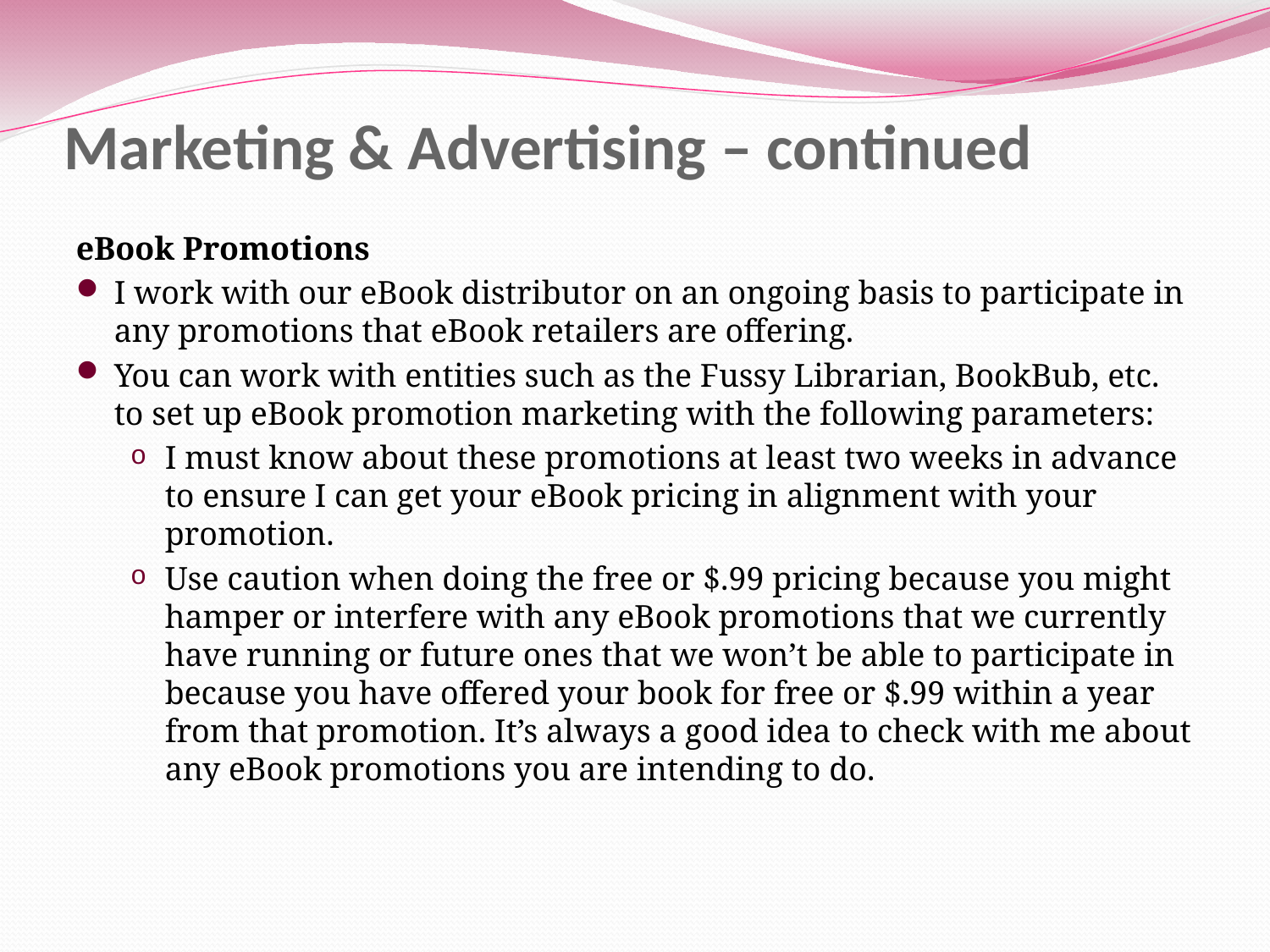

# Marketing & Advertising – continued
eBook Promotions
I work with our eBook distributor on an ongoing basis to participate in any promotions that eBook retailers are offering.
You can work with entities such as the Fussy Librarian, BookBub, etc. to set up eBook promotion marketing with the following parameters:
I must know about these promotions at least two weeks in advance to ensure I can get your eBook pricing in alignment with your promotion.
Use caution when doing the free or $.99 pricing because you might hamper or interfere with any eBook promotions that we currently have running or future ones that we won’t be able to participate in because you have offered your book for free or $.99 within a year from that promotion. It’s always a good idea to check with me about any eBook promotions you are intending to do.